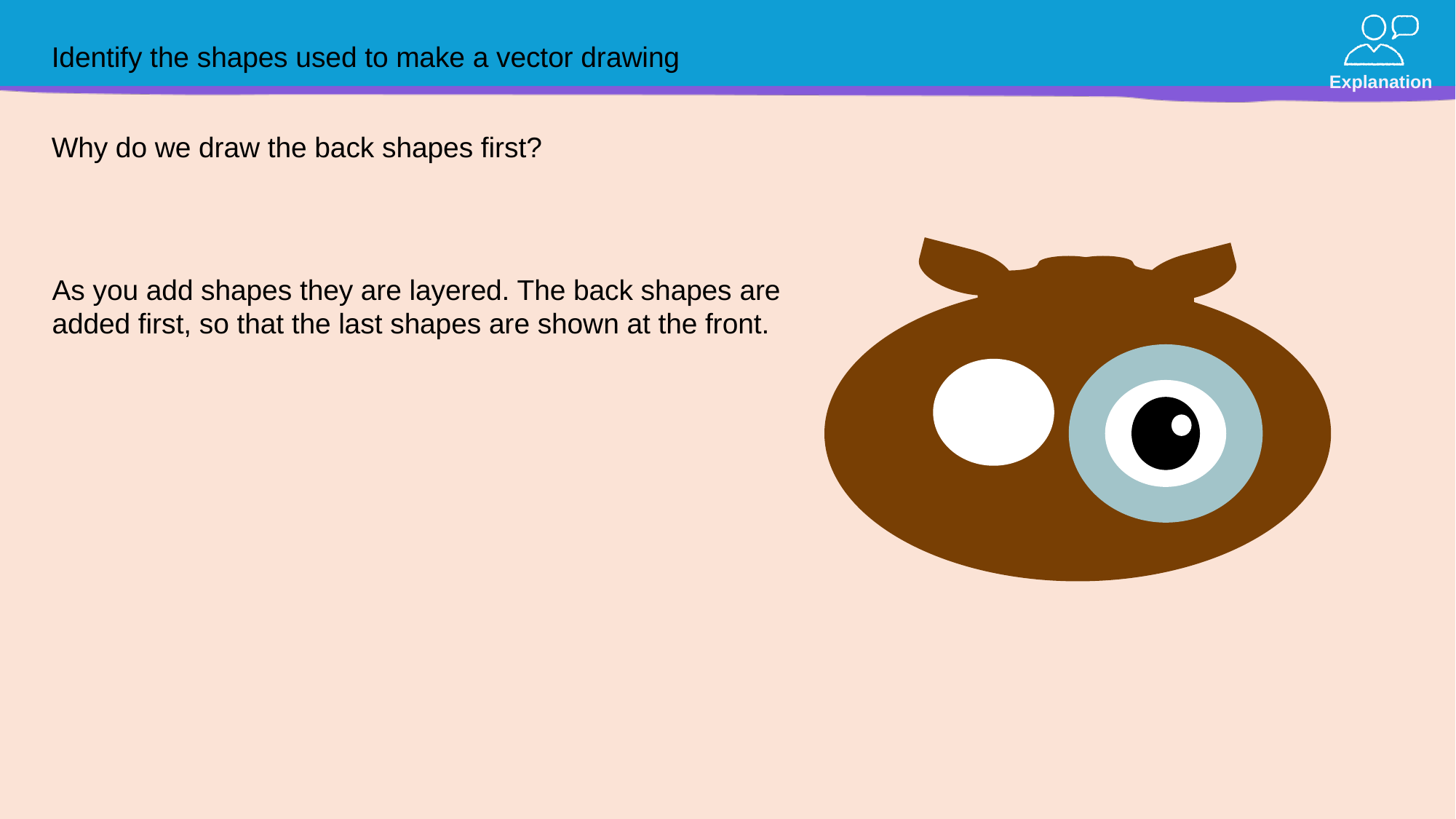

# Identify the shapes used to make a vector drawing

Why do we draw the back shapes first?

As you add shapes they are layered. The back shapes are added first, so that the last shapes are shown at the front.